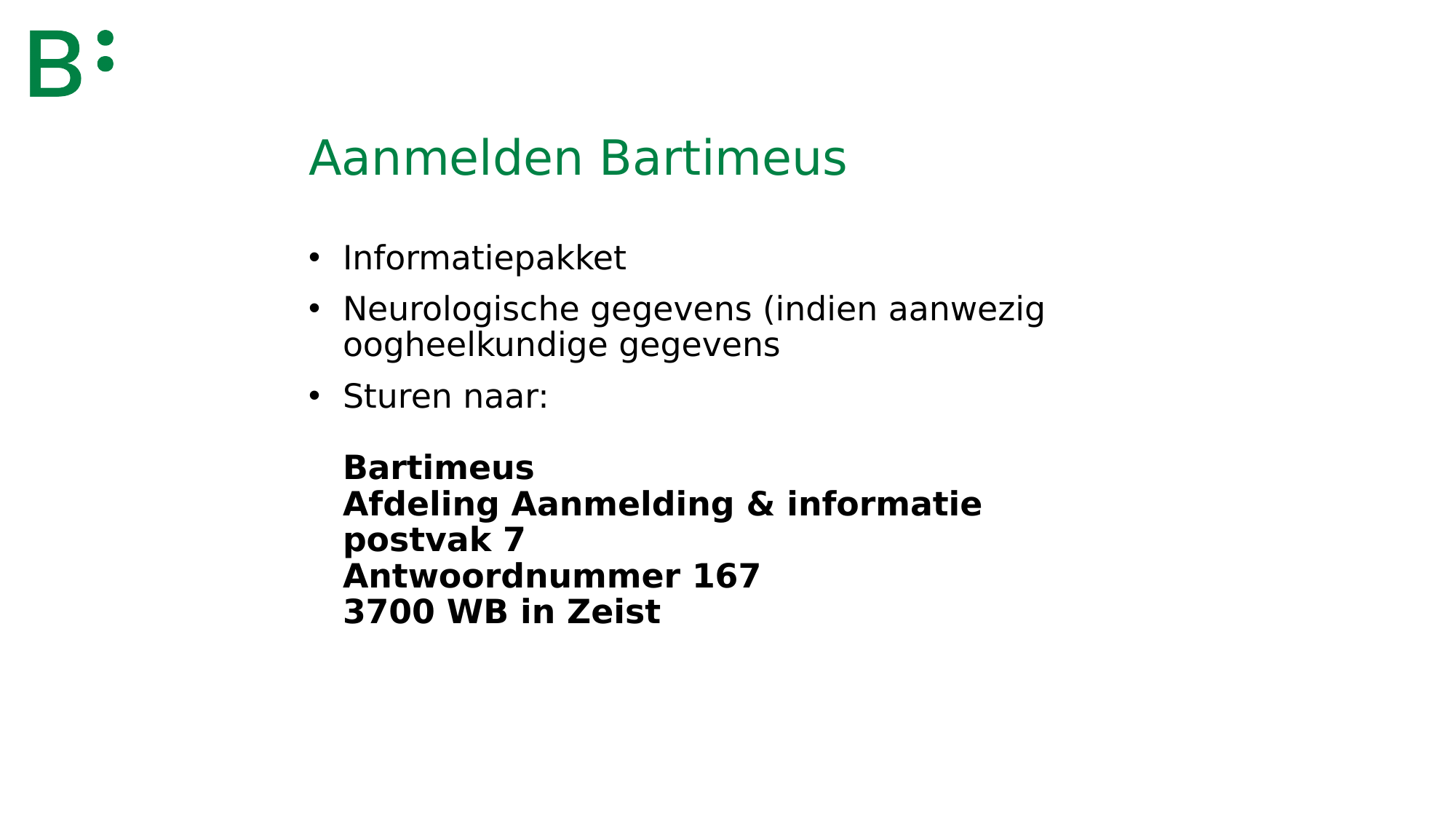

Aanmelden Bartimeus
Informatiepakket
Neurologische gegevens (indien aanwezig oogheelkundige gegevens
Sturen naar:
Bartimeus
Afdeling Aanmelding & informatie
postvak 7
Antwoordnummer 167
3700 WB in Zeist